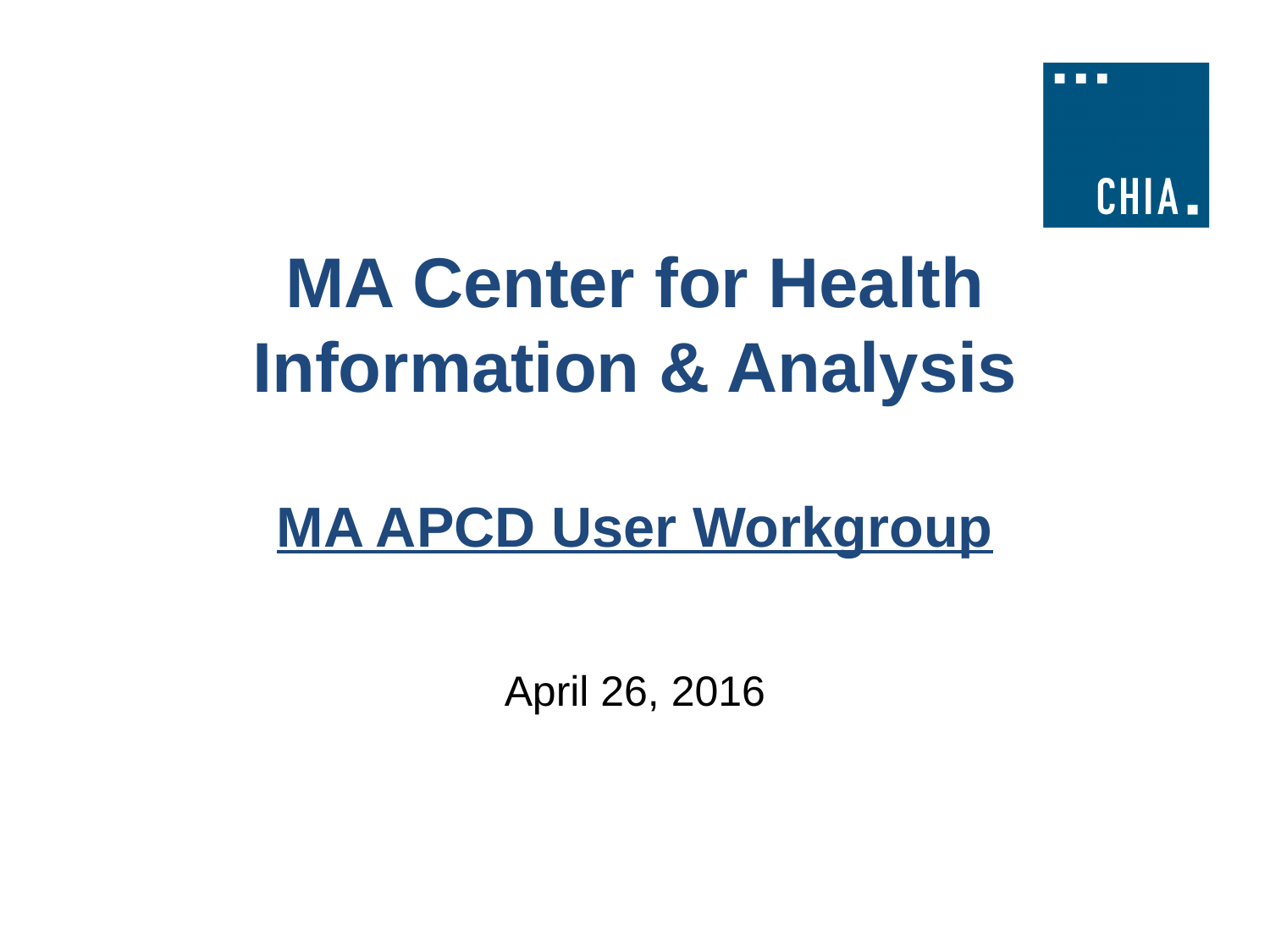

# MA Center for Health Information & Analysis MA APCD User Workgroup

April 26, 2016